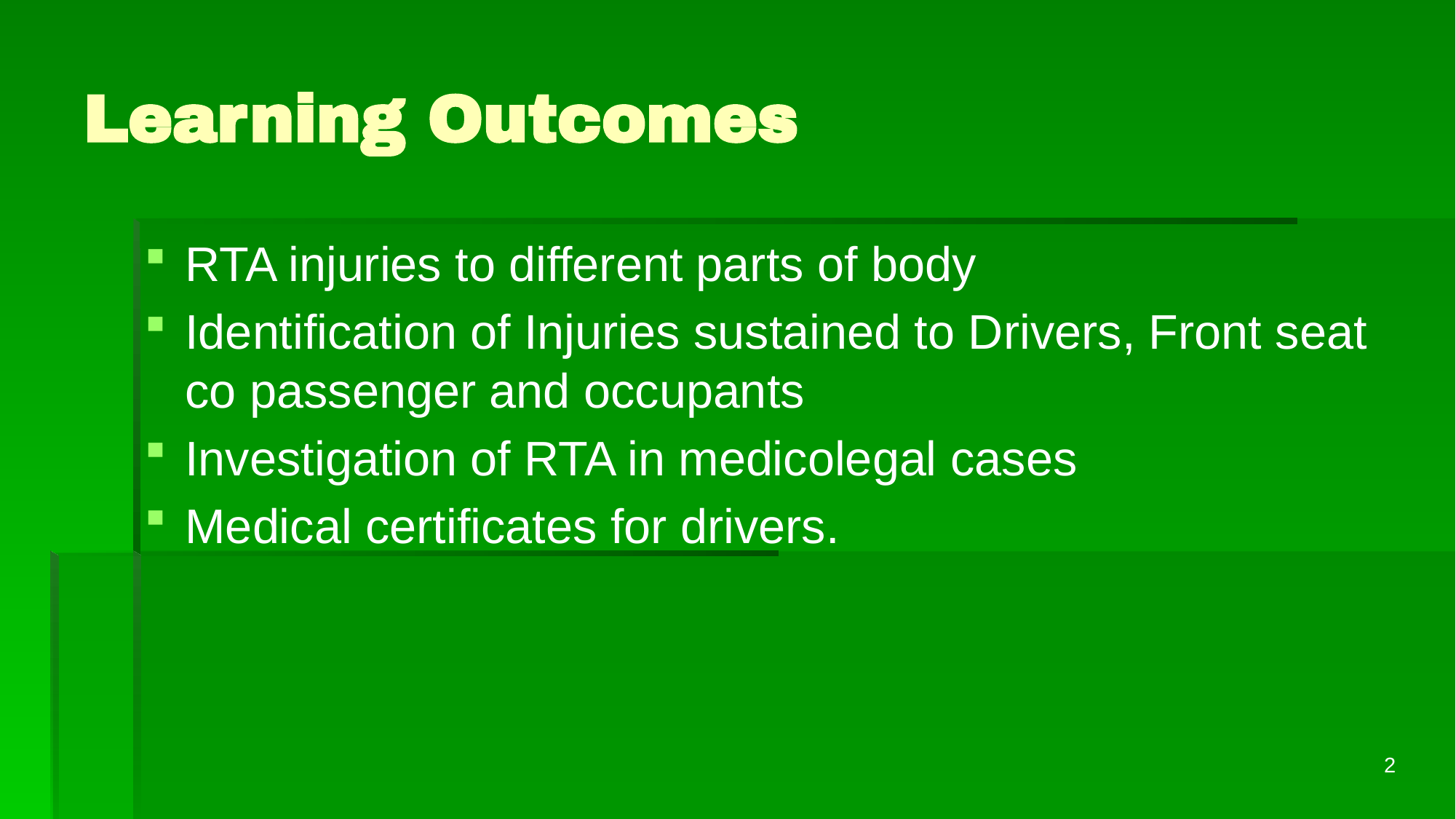

# Learning Outcomes
RTA injuries to different parts of body
Identification of Injuries sustained to Drivers, Front seat co passenger and occupants
Investigation of RTA in medicolegal cases
Medical certificates for drivers.

2